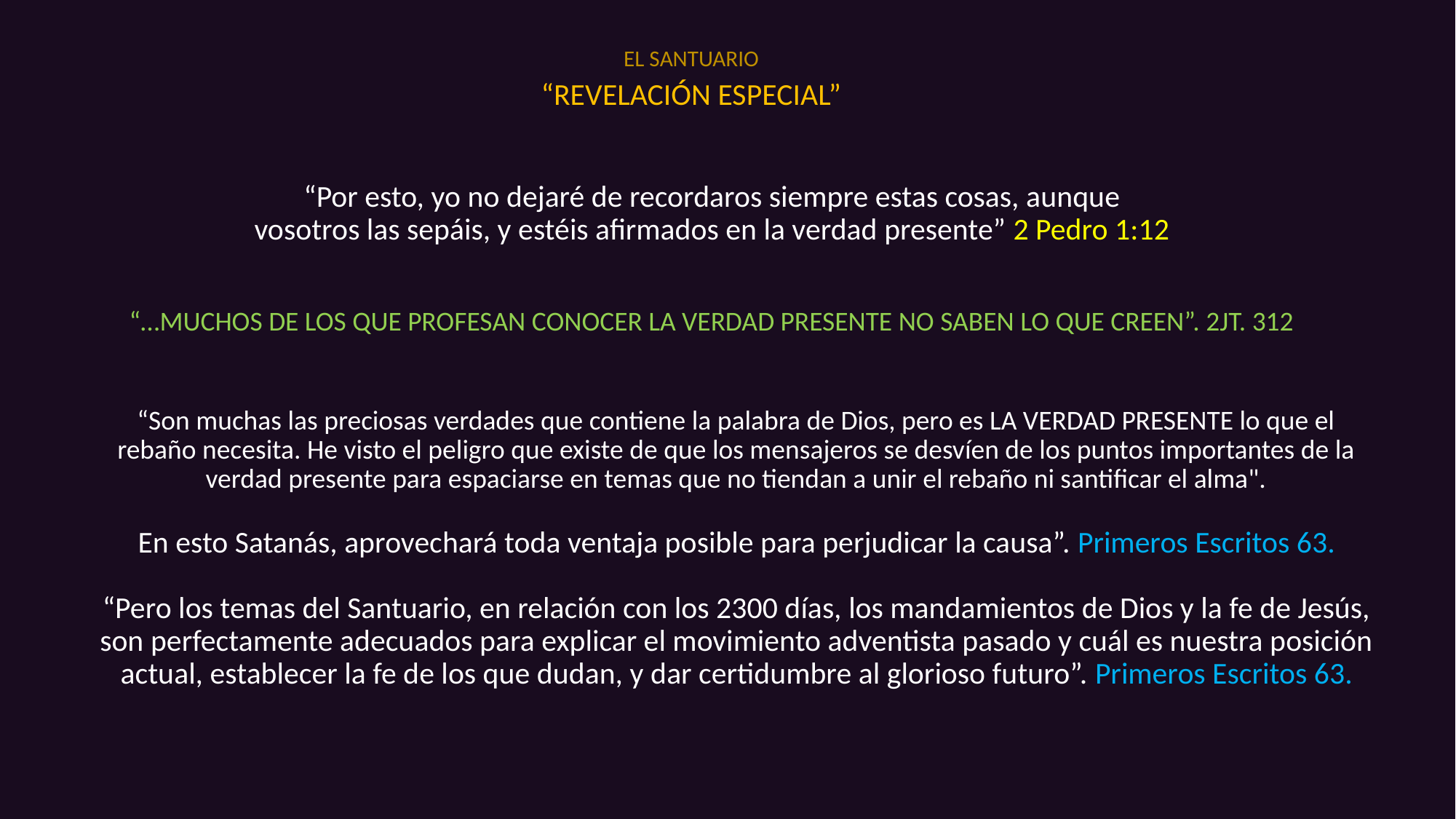

EL SANTUARIO
# “REVELACIÓN ESPECIAL”
“Por esto, yo no dejaré de recordaros siempre estas cosas, aunque vosotros las sepáis, y estéis afirmados en la verdad presente” 2 Pedro 1:12
“…MUCHOS DE LOS QUE PROFESAN CONOCER LA VERDAD PRESENTE NO SABEN LO QUE CREEN”. 2JT. 312
“Son muchas las preciosas verdades que contiene la palabra de Dios, pero es LA VERDAD PRESENTE lo que el rebaño necesita. He visto el peligro que existe de que los mensajeros se desvíen de los puntos importantes de la verdad presente para espaciarse en temas que no tiendan a unir el rebaño ni santificar el alma".
En esto Satanás, aprovechará toda ventaja posible para perjudicar la causa”. Primeros Escritos 63.
“Pero los temas del Santuario, en relación con los 2300 días, los mandamientos de Dios y la fe de Jesús, son perfectamente adecuados para explicar el movimiento adventista pasado y cuál es nuestra posición actual, establecer la fe de los que dudan, y dar certidumbre al glorioso futuro”. Primeros Escritos 63.